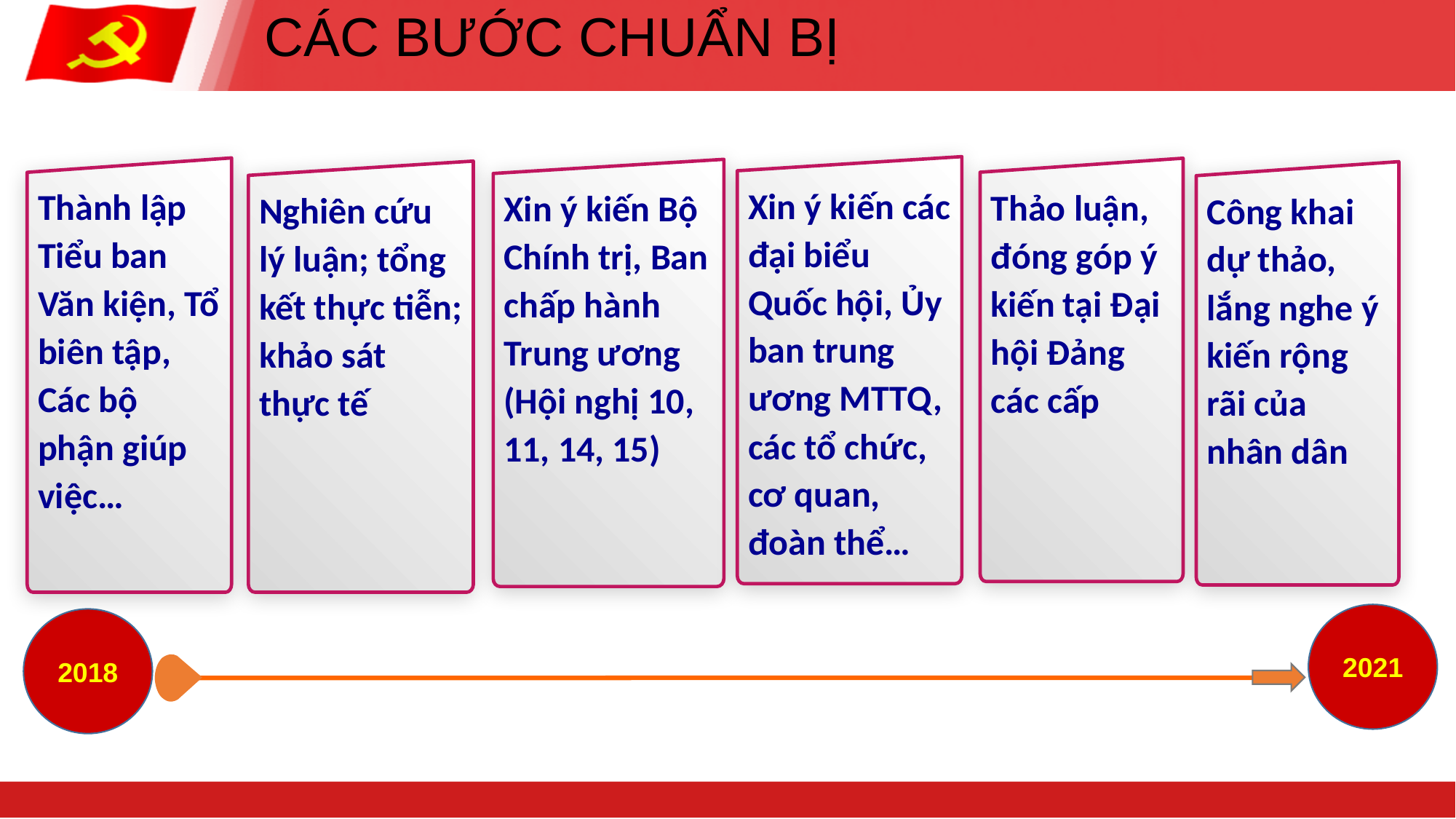

# CÁC BƯỚC CHUẨN BỊ

Xin ý kiến các đại biểu Quốc hội, Ủy ban trung ương MTTQ, các tổ chức, cơ quan, đoàn thể…

Thành lập Tiểu ban Văn kiện, Tổ biên tập, Các bộ phận giúp việc…

Thảo luận, đóng góp ý kiến tại Đại hội Đảng các cấp

Xin ý kiến Bộ Chính trị, Ban chấp hành Trung ương (Hội nghị 10, 11, 14, 15)

Nghiên cứu lý luận; tổng kết thực tiễn; khảo sát thực tế

Công khai dự thảo, lắng nghe ý kiến rộng rãi của nhân dân

2021
2018